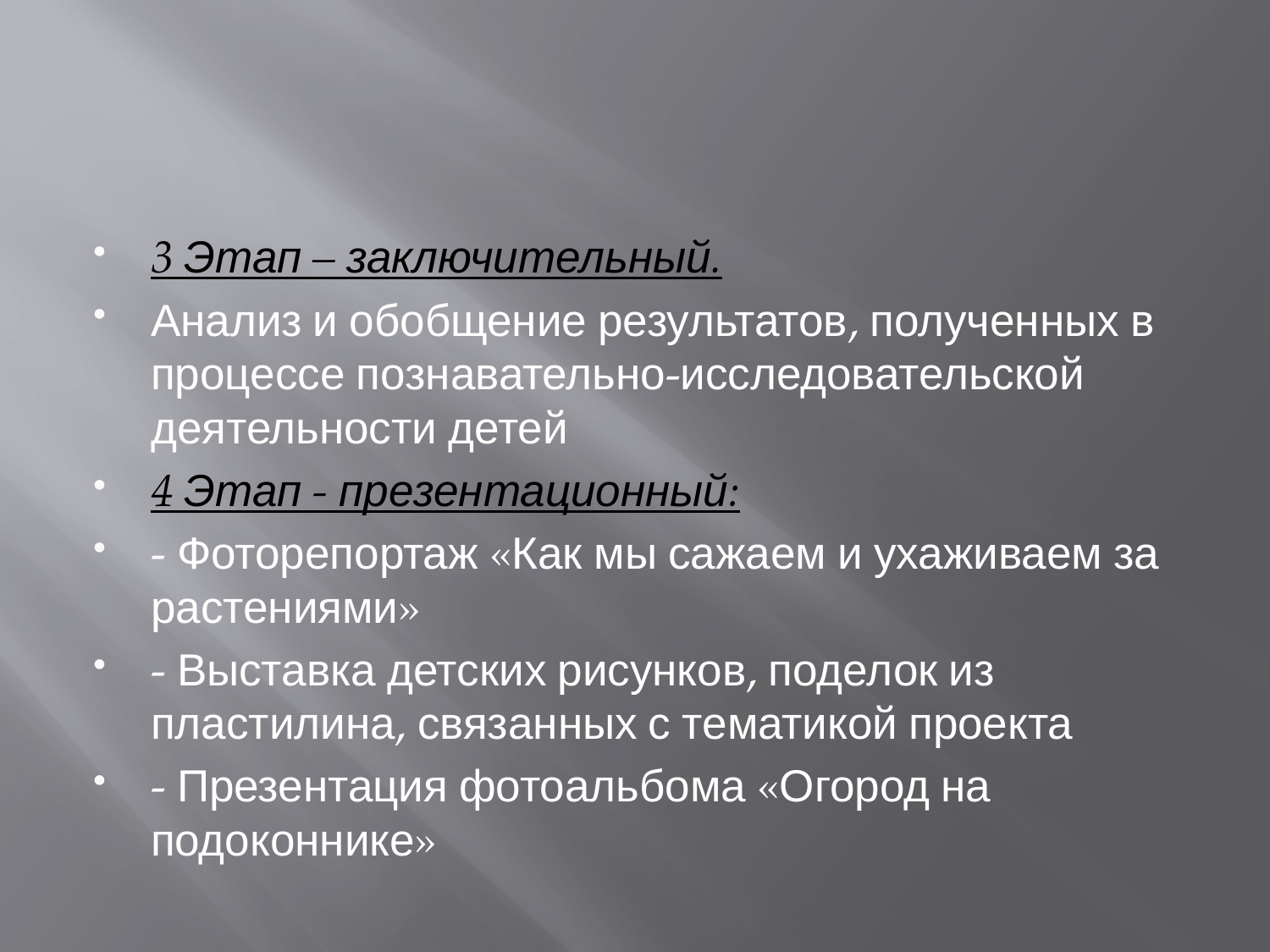

3 Этап – заключительный.
Анализ и обобщение результатов, полученных в процессе познавательно-исследовательской деятельности детей
4 Этап - презентационный:
- Фоторепортаж «Как мы сажаем и ухаживаем за растениями»
- Выставка детских рисунков, поделок из пластилина, связанных с тематикой проекта
- Презентация фотоальбома «Огород на подоконнике»